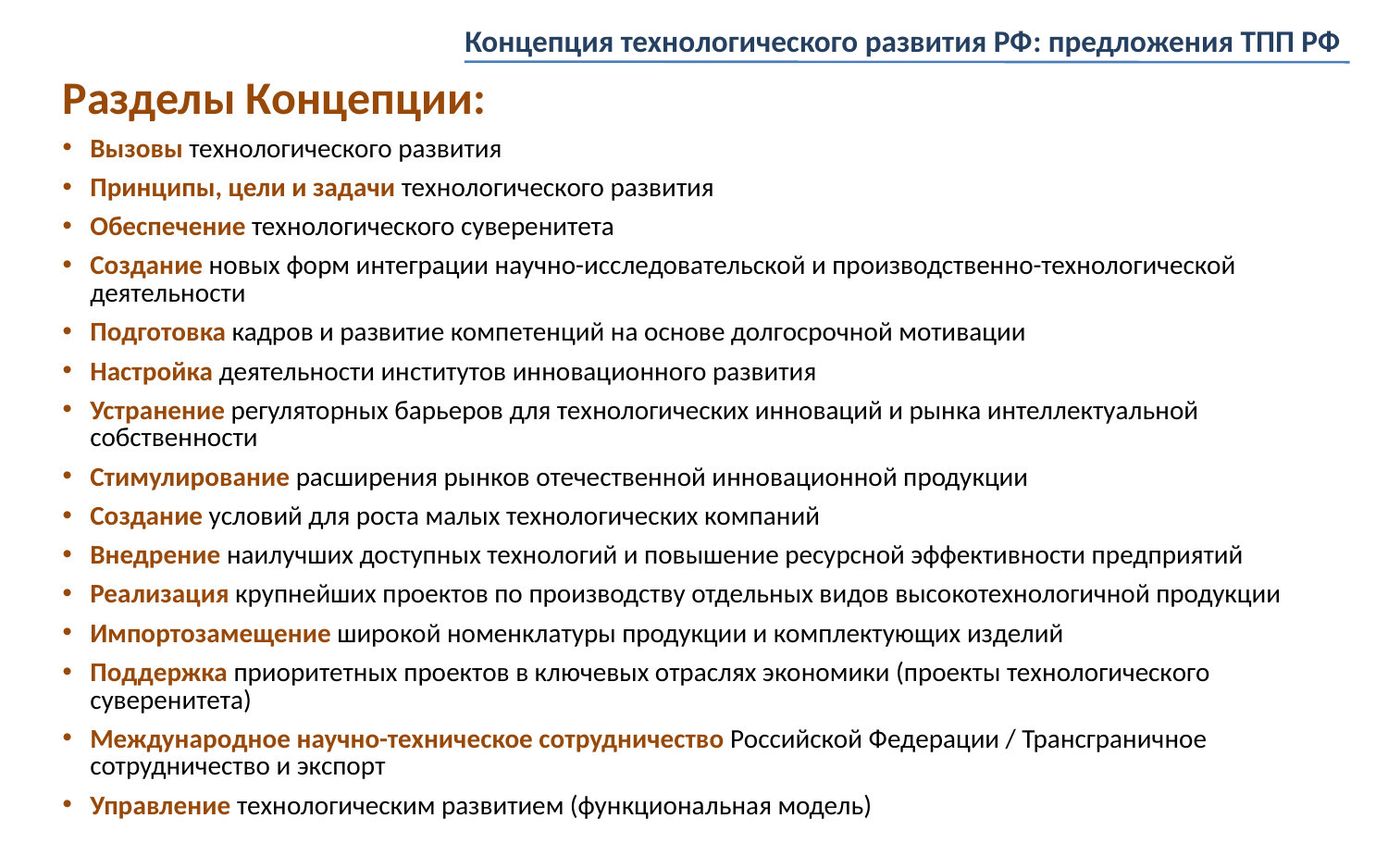

Концепция технологического развития РФ: предложения ТПП РФ
Разделы Концепции:
Вызовы технологического развития
Принципы, цели и задачи технологического развития
Обеспечение технологического суверенитета
Создание новых форм интеграции научно-исследовательской и производственно-технологической деятельности
Подготовка кадров и развитие компетенций на основе долгосрочной мотивации
Настройка деятельности институтов инновационного развития
Устранение регуляторных барьеров для технологических инноваций и рынка интеллектуальной собственности
Стимулирование расширения рынков отечественной инновационной продукции
Создание условий для роста малых технологических компаний
Внедрение наилучших доступных технологий и повышение ресурсной эффективности предприятий
Реализация крупнейших проектов по производству отдельных видов высокотехнологичной продукции
Импортозамещение широкой номенклатуры продукции и комплектующих изделий
Поддержка приоритетных проектов в ключевых отраслях экономики (проекты технологического суверенитета)
Международное научно-техническое сотрудничество Российской Федерации / Трансграничное сотрудничество и экспорт
Управление технологическим развитием (функциональная модель)